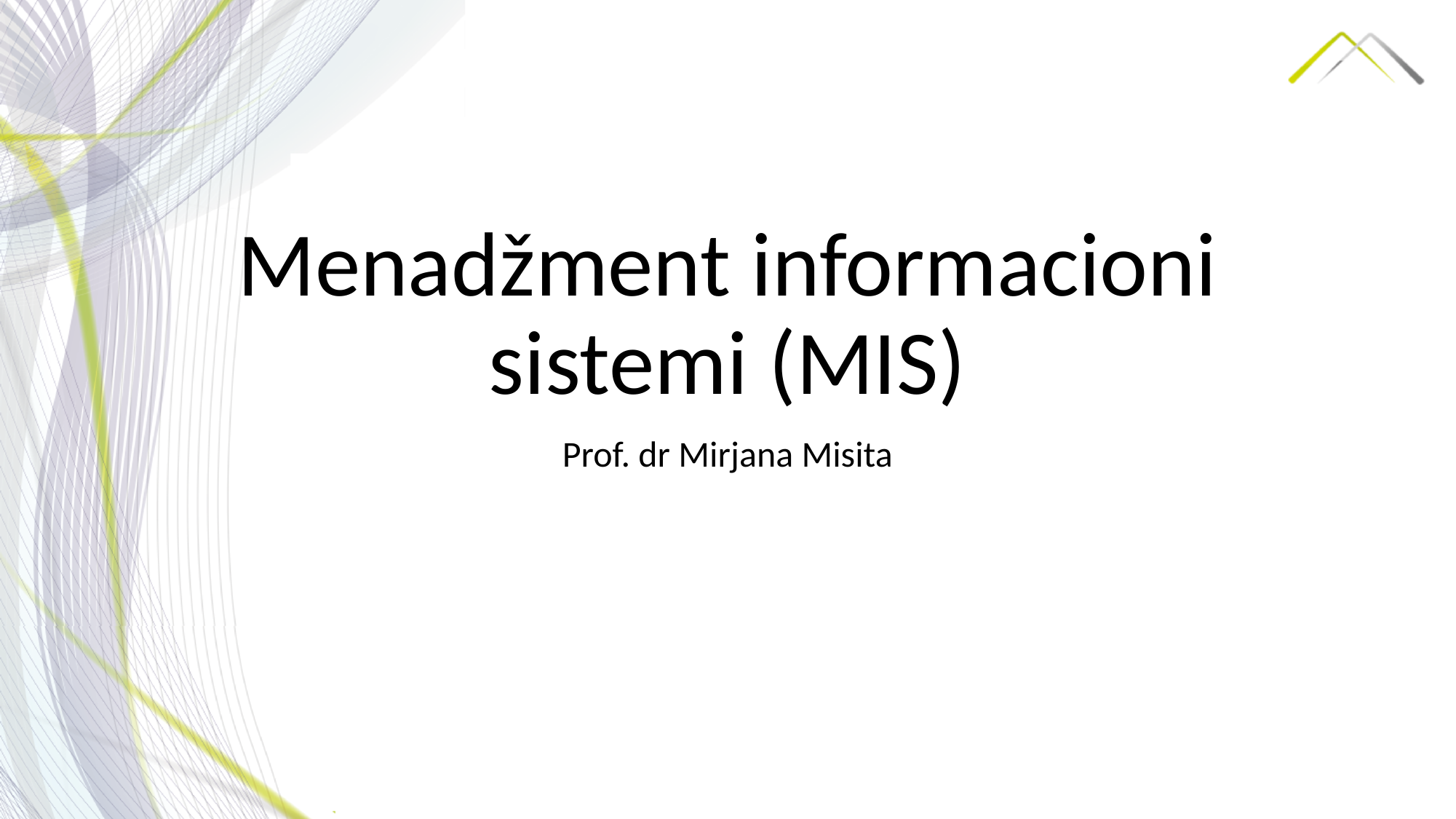

# Menadžment informacioni sistemi (MIS)
Prof. dr Mirjana Misita